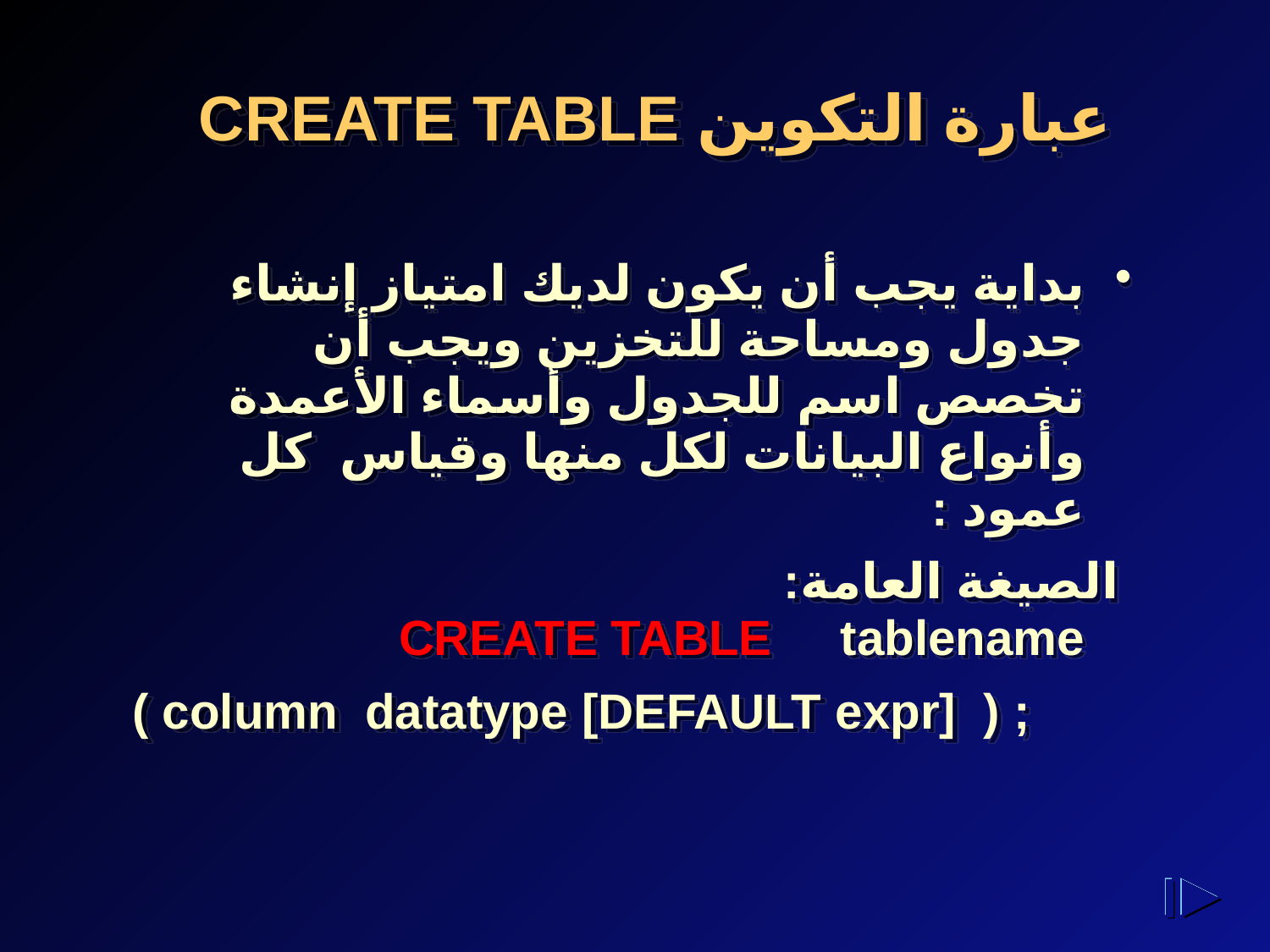

# عبارة التكوين CREATE TABLE

بداية يجب أن يكون لديك امتياز إنشاء جدول ومساحة للتخزين ويجب أن تخصص اسم للجدول وأسماء الأعمدة وأنواع البيانات لكل منها وقياس  كل عمود :
 الصيغة العامة:                                         CREATE TABLE     tablename
( column  datatype [DEFAULT expr]  ) ;